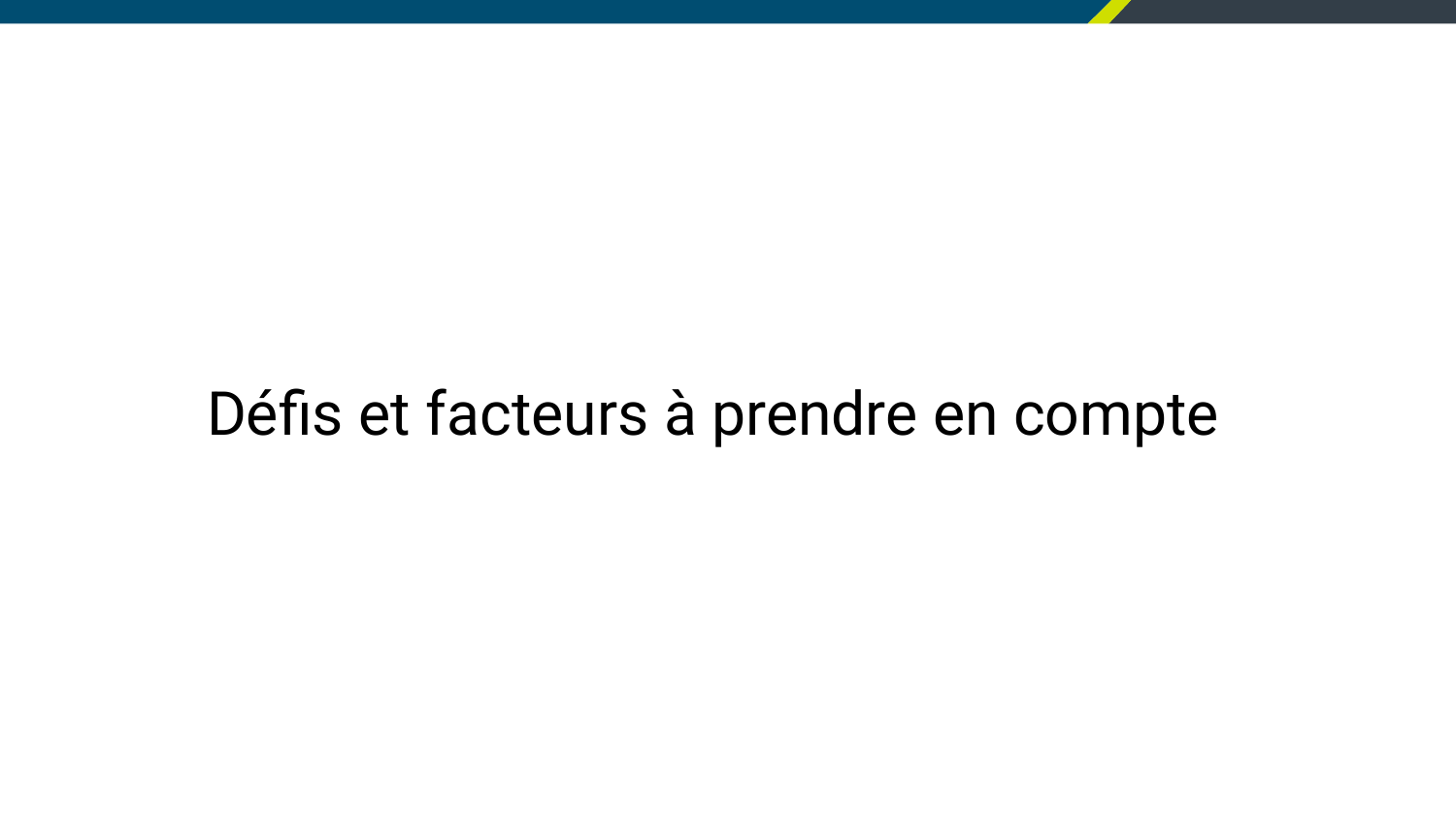

Défis et facteurs à prendre en compte